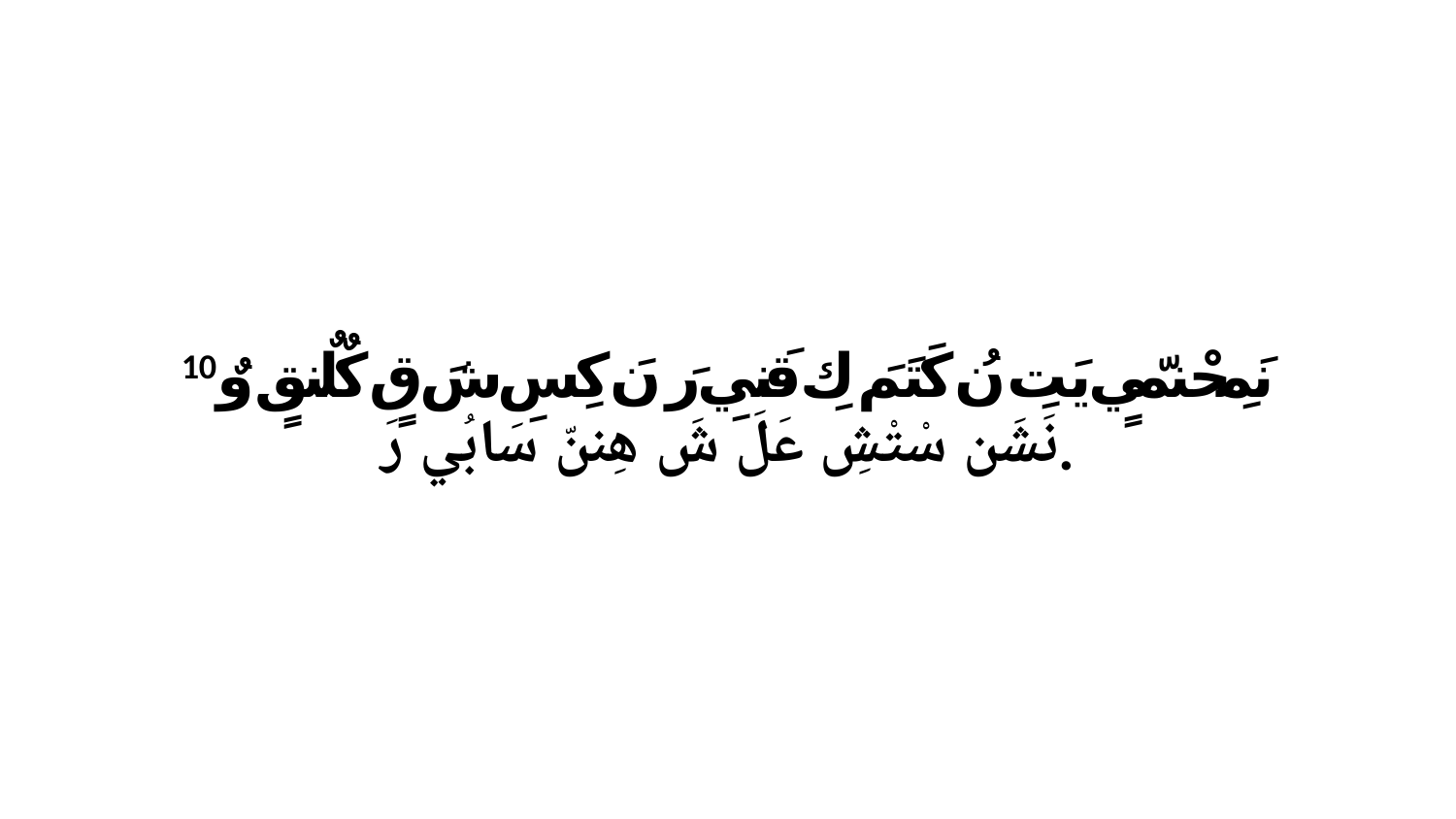

10 نَمِحْنمّيٍ يَتِ نُ كَتَمَ كِ قَنيِ رَ نَ كِسِ شَ قٍ كٌلٌنقٍ وٌ نَشَن سْتْشِ عَلَ شَ هِننّ سَابُي رَ.